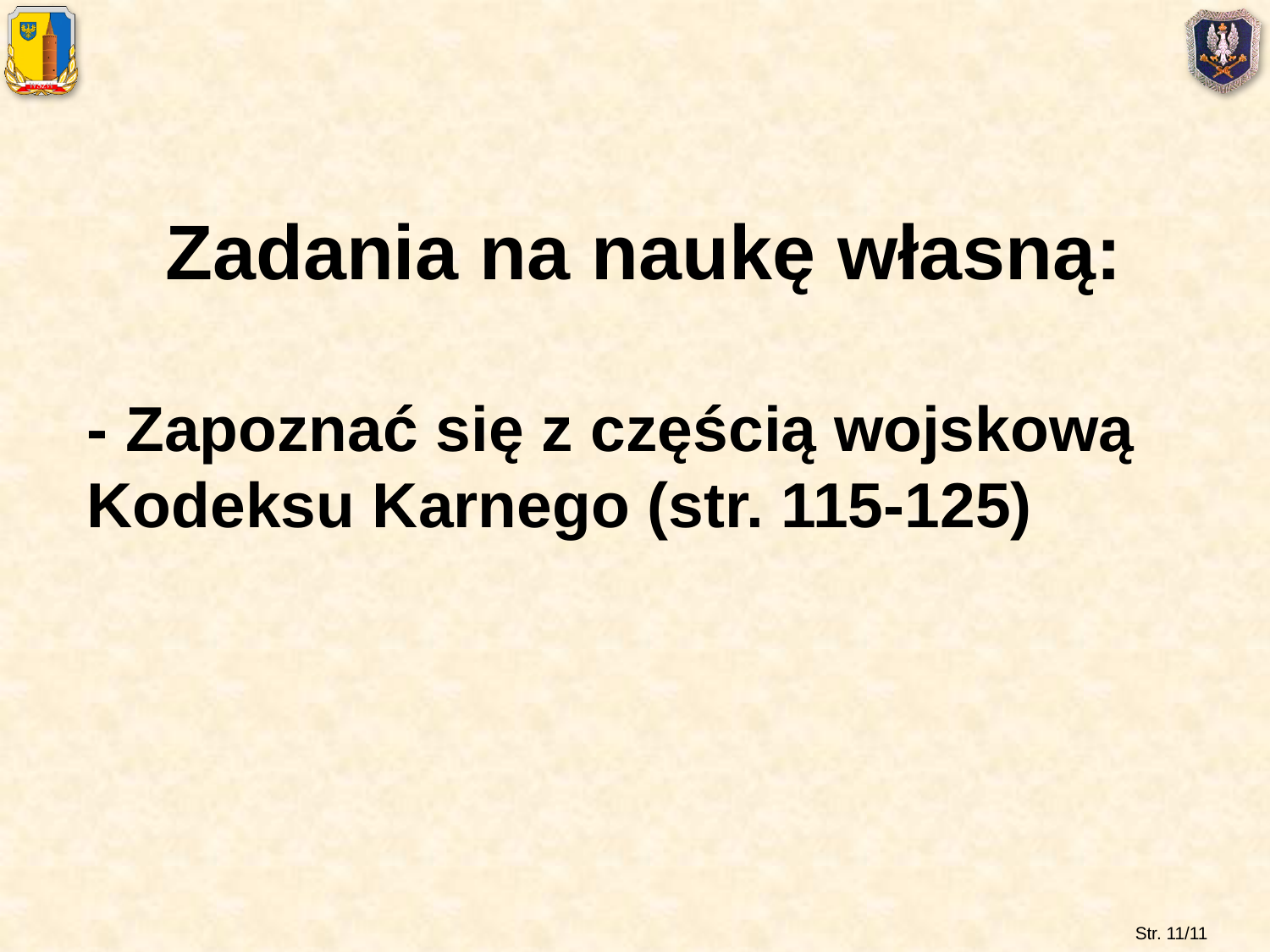

Zadania na naukę własną:

- Zapoznać się z częścią wojskową Kodeksu Karnego (str. 115-125)